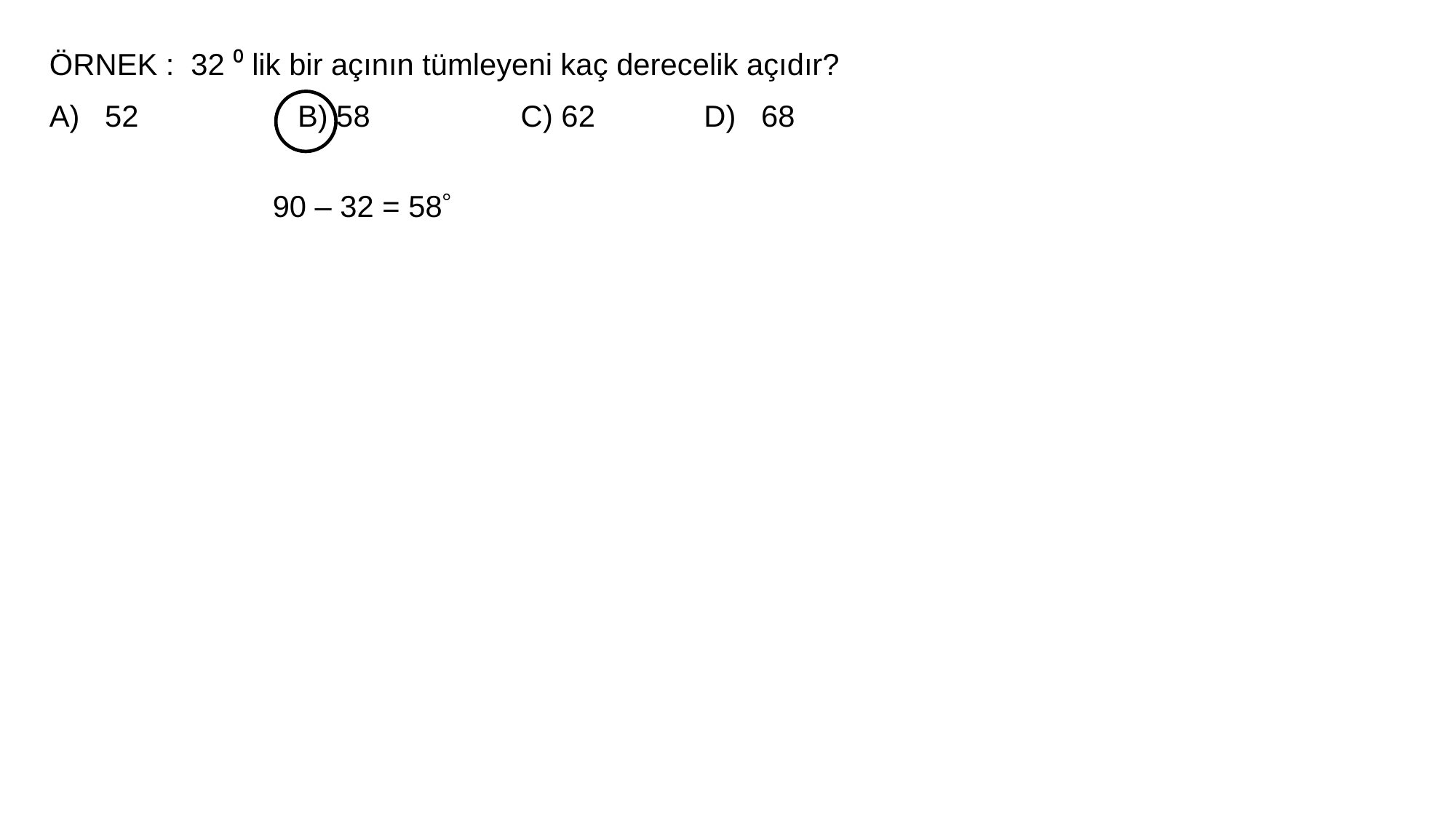

ÖRNEK :  32 ⁰ lik bir açının tümleyeni kaç derecelik açıdır?
A)   52                   B) 58                  C) 62             D)   68

90 – 32 = 58°